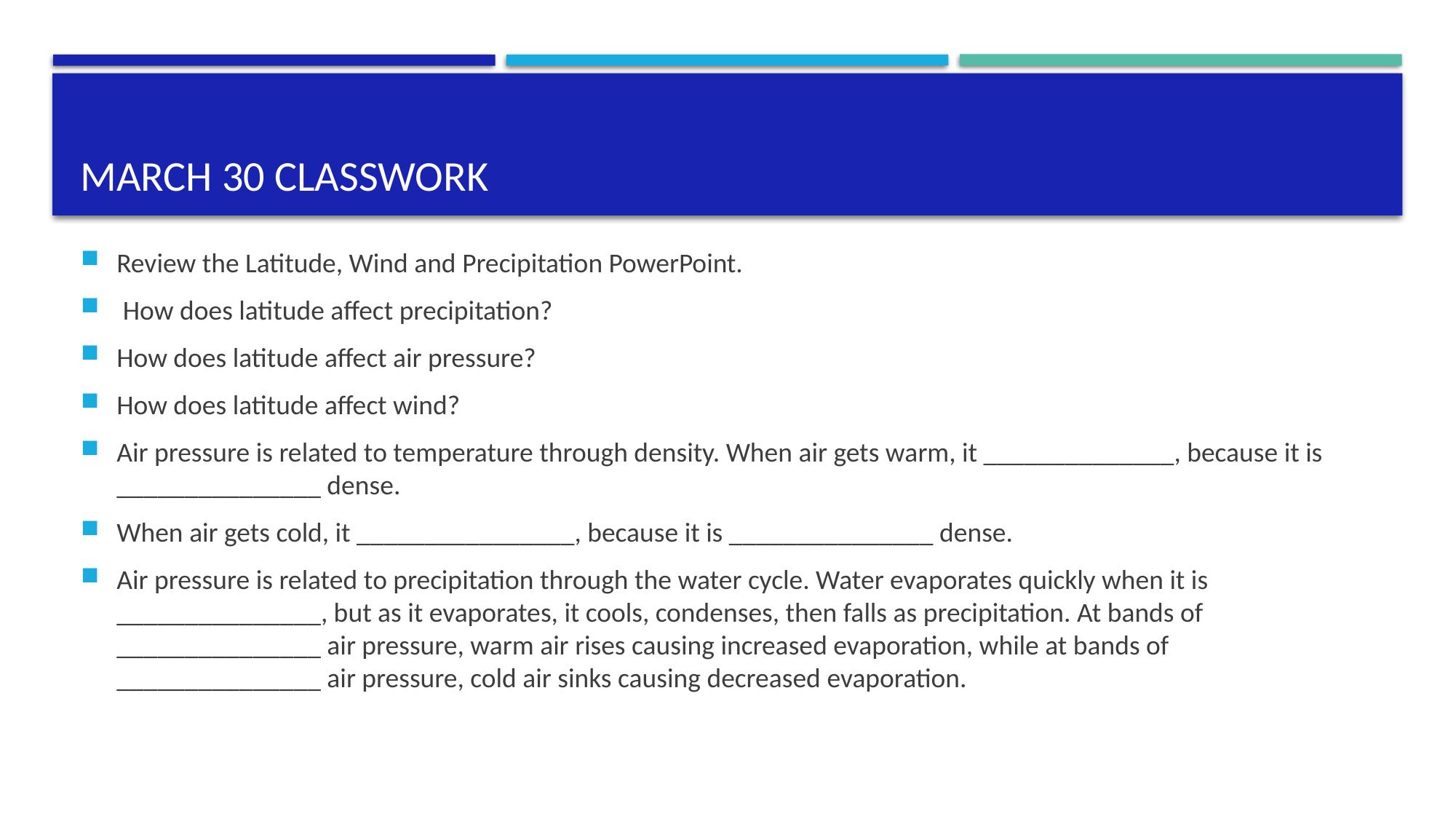

# March 30 classwork
Review the Latitude, Wind and Precipitation PowerPoint.
 How does latitude affect precipitation?
How does latitude affect air pressure?
How does latitude affect wind?
Air pressure is related to temperature through density. When air gets warm, it ______________, because it is _______________ dense.
When air gets cold, it ________________, because it is _______________ dense.
Air pressure is related to precipitation through the water cycle. Water evaporates quickly when it is _______________, but as it evaporates, it cools, condenses, then falls as precipitation. At bands of _______________ air pressure, warm air rises causing increased evaporation, while at bands of _______________ air pressure, cold air sinks causing decreased evaporation.